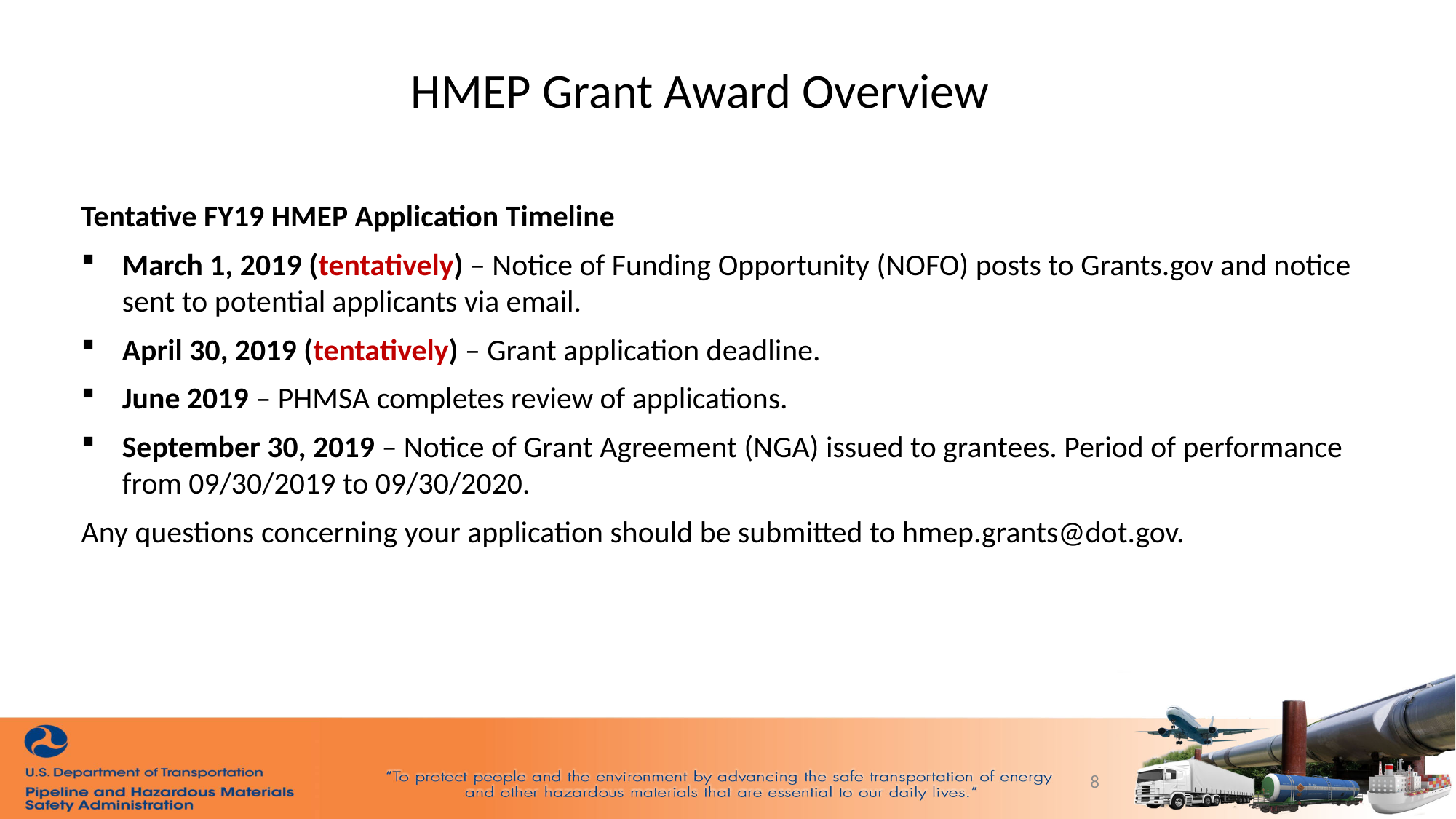

# HMEP Grant Award Overview
Tentative FY19 HMEP Application Timeline
March 1, 2019 (tentatively) – Notice of Funding Opportunity (NOFO) posts to Grants.gov and notice sent to potential applicants via email.
April 30, 2019 (tentatively) – Grant application deadline.
June 2019 – PHMSA completes review of applications.
September 30, 2019 – Notice of Grant Agreement (NGA) issued to grantees. Period of performance from 09/30/2019 to 09/30/2020.
Any questions concerning your application should be submitted to hmep.grants@dot.gov.
8